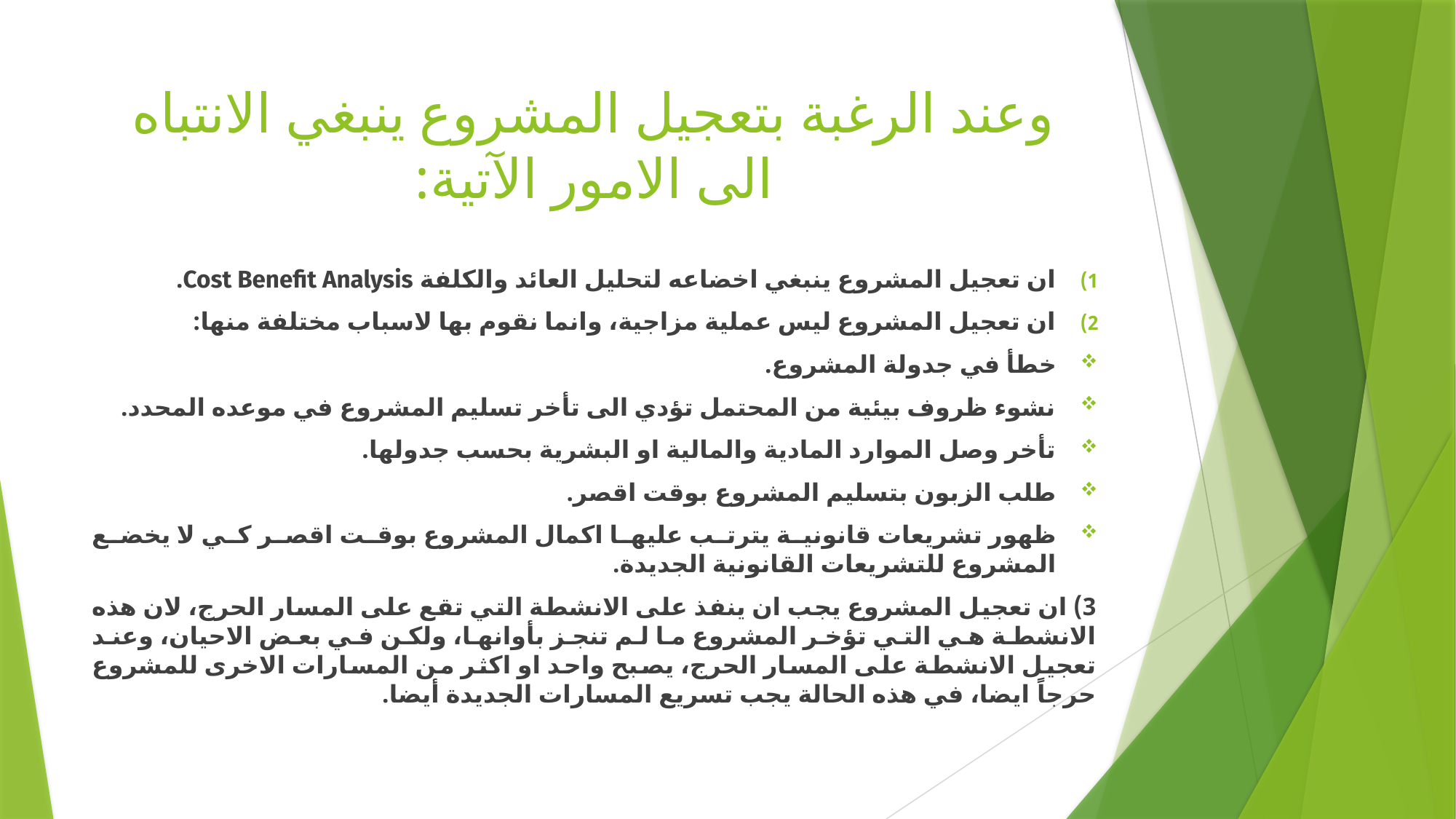

# وعند الرغبة بتعجيل المشروع ينبغي الانتباه الى الامور الآتية:
ان تعجيل المشروع ينبغي اخضاعه لتحليل العائد والكلفة Cost Benefit Analysis.
ان تعجيل المشروع ليس عملية مزاجية، وانما نقوم بها لاسباب مختلفة منها:
خطأ في جدولة المشروع.
نشوء ظروف بيئية من المحتمل تؤدي الى تأخر تسليم المشروع في موعده المحدد.
تأخر وصل الموارد المادية والمالية او البشرية بحسب جدولها.
طلب الزبون بتسليم المشروع بوقت اقصر.
ظهور تشريعات قانونية يترتب عليها اكمال المشروع بوقت اقصر كي لا يخضع المشروع للتشريعات القانونية الجديدة.
3) ان تعجيل المشروع يجب ان ينفذ على الانشطة التي تقع على المسار الحرج، لان هذه الانشطة هي التي تؤخر المشروع ما لم تنجز بأوانها، ولكن في بعض الاحيان، وعند تعجيل الانشطة على المسار الحرج، يصبح واحد او اكثر من المسارات الاخرى للمشروع حرجاً ايضا، في هذه الحالة يجب تسريع المسارات الجديدة أيضا.